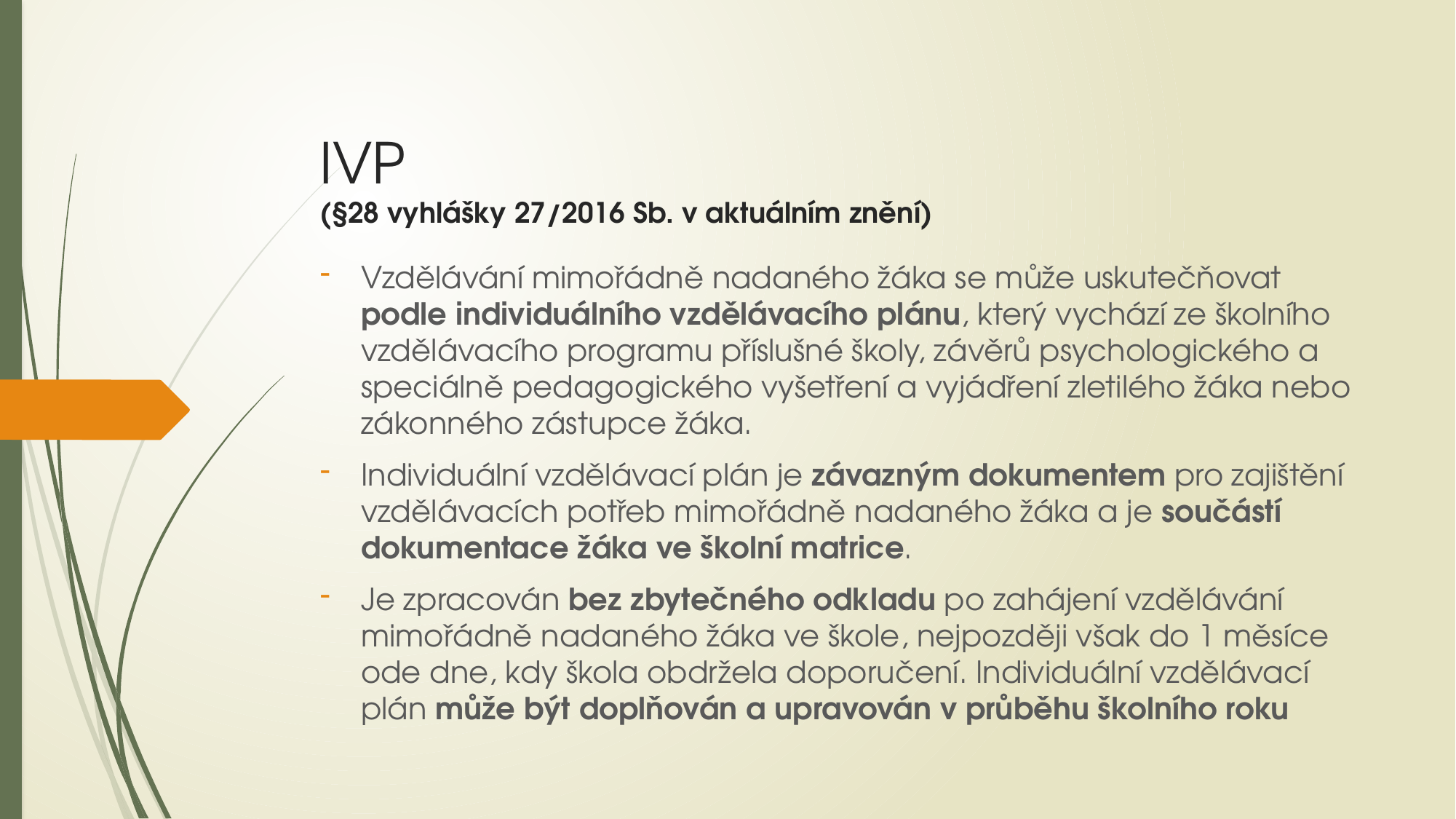

# IVP (§28 vyhlášky 27/2016 Sb. v aktuálním znění)
Vzdělávání mimořádně nadaného žáka se může uskutečňovat podle individuálního vzdělávacího plánu, který vychází ze školního vzdělávacího programu příslušné školy, závěrů psychologického a speciálně pedagogického vyšetření a vyjádření zletilého žáka nebo zákonného zástupce žáka.
Individuální vzdělávací plán je závazným dokumentem pro zajištění vzdělávacích potřeb mimořádně nadaného žáka a je součástí dokumentace žáka ve školní matrice.
Je zpracován bez zbytečného odkladu po zahájení vzdělávání mimořádně nadaného žáka ve škole, nejpozději však do 1 měsíce ode dne, kdy škola obdržela doporučení. Individuální vzdělávací plán může být doplňován a upravován v průběhu školního roku